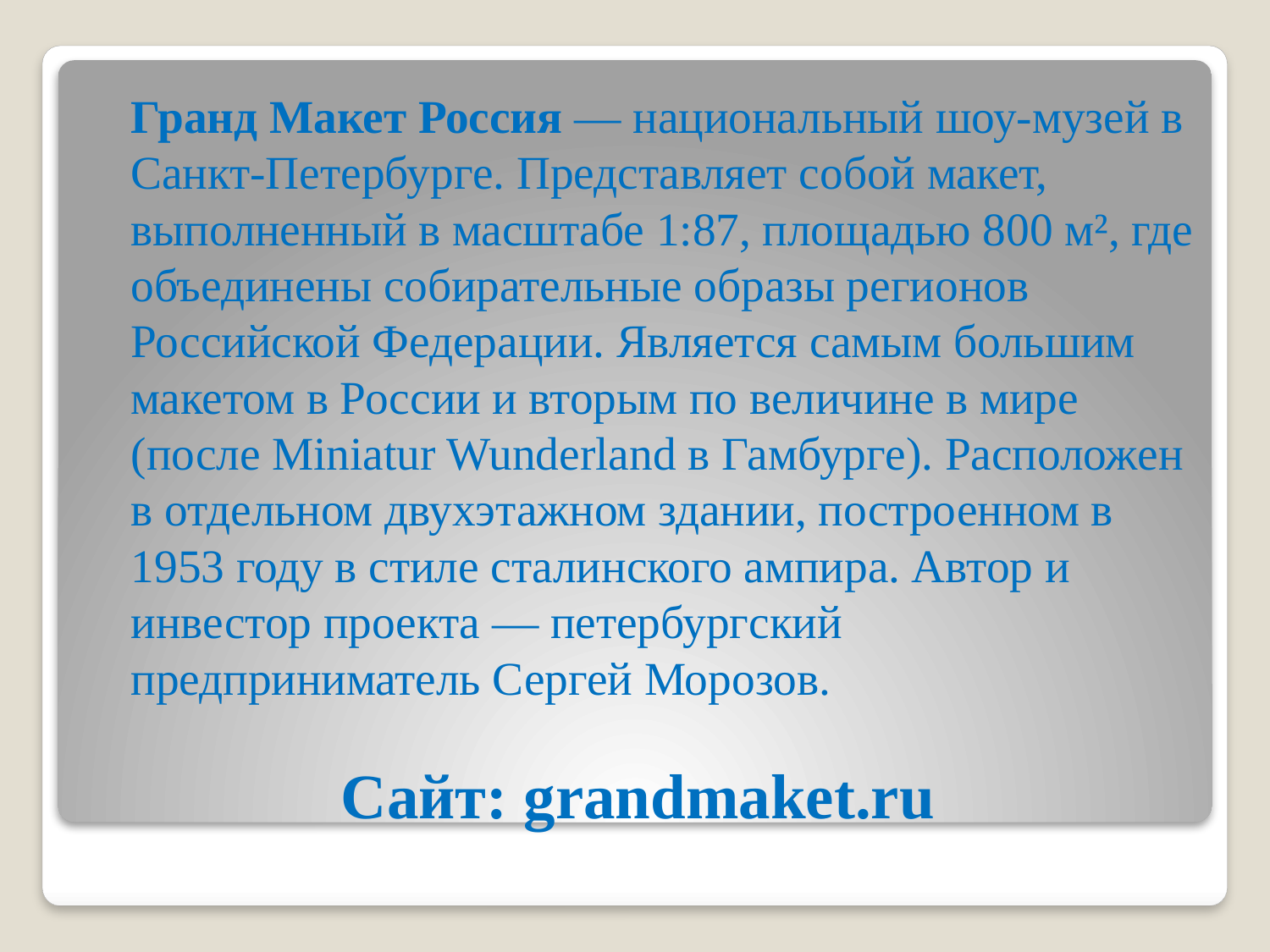

Гранд Макет Россия — национальный шоу-музей в Санкт-Петербурге. Представляет собой макет, выполненный в масштабе 1:87, площадью 800 м², где объединены собирательные образы регионов Российской Федерации. Является самым большим макетом в России и вторым по величине в мире (после Miniatur Wunderland в Гамбурге). Расположен в отдельном двухэтажном здании, построенном в 1953 году в стиле сталинского ампира. Автор и инвестор проекта — петербургский предприниматель Сергей Морозов.
# Сайт: grandmaket.ru